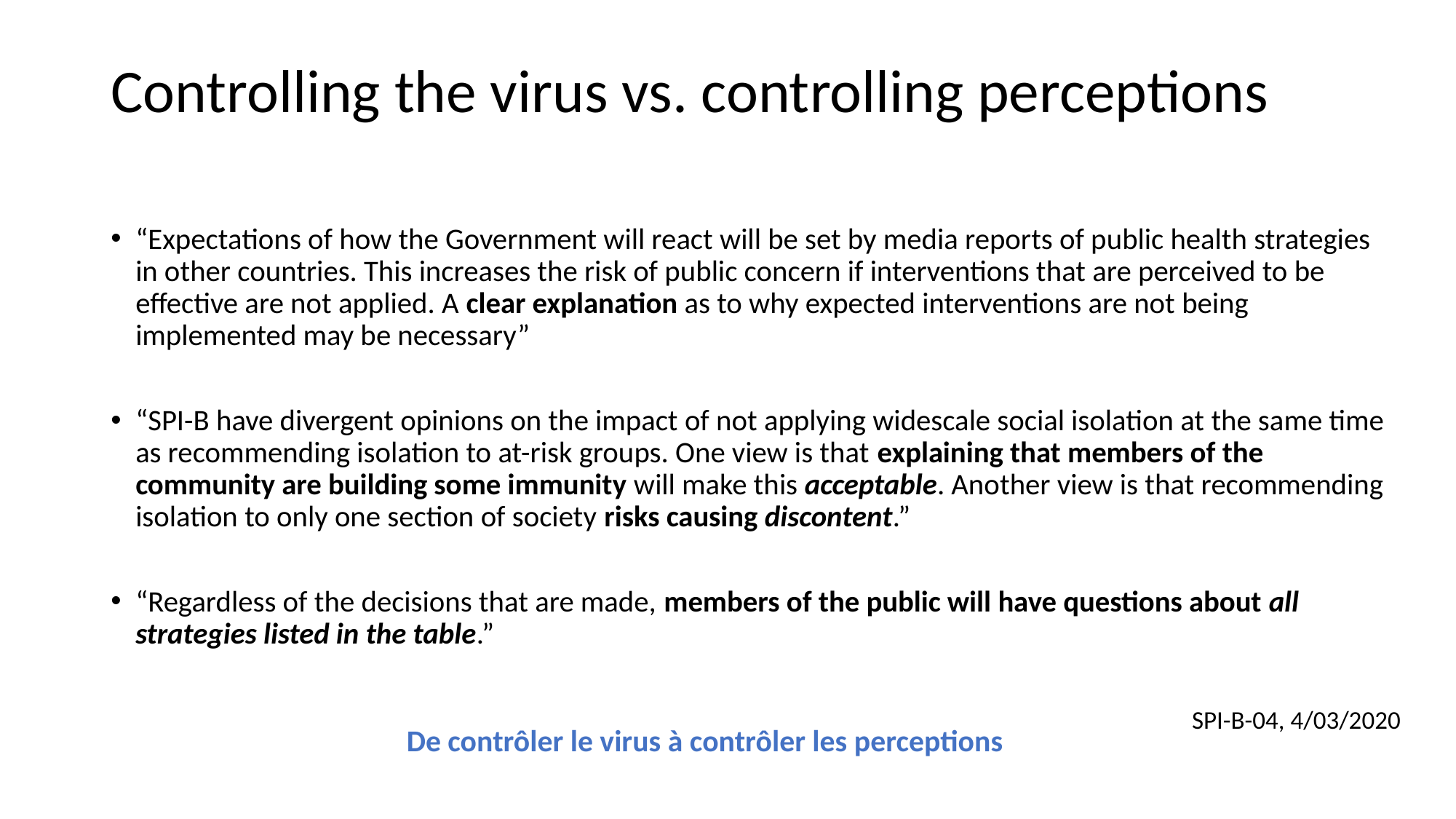

# Controlling the virus vs. controlling perceptions
“Expectations of how the Government will react will be set by media reports of public health strategies in other countries. This increases the risk of public concern if interventions that are perceived to be effective are not applied. A clear explanation as to why expected interventions are not being implemented may be necessary”

“SPI-B have divergent opinions on the impact of not applying widescale social isolation at the same time as recommending isolation to at-risk groups. One view is that explaining that members of the community are building some immunity will make this acceptable. Another view is that recommending isolation to only one section of society risks causing discontent.”

“Regardless of the decisions that are made, members of the public will have questions about all strategies listed in the table.”

                                                                                         SPI-B-04, 4/03/2020

De contrôler le virus à contrôler les perceptions